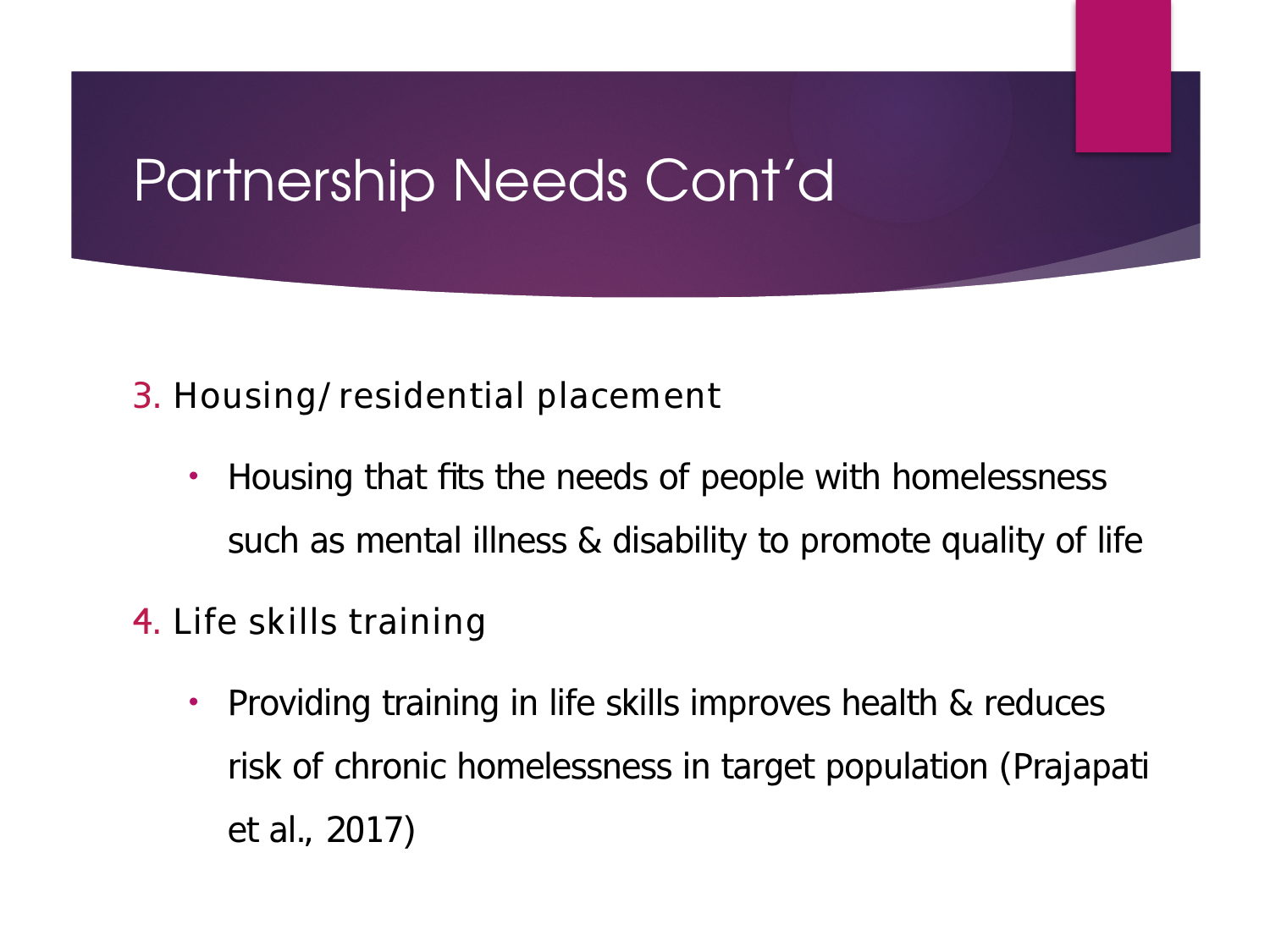

# Partnership Needs Cont’d
3. Housing/residential placement
Housing that fits the needs of people with homelessness such as mental illness & disability to promote quality of life
4. Life skills training
Providing training in life skills improves health & reduces risk of chronic homelessness in target population (Prajapati et al., 2017)